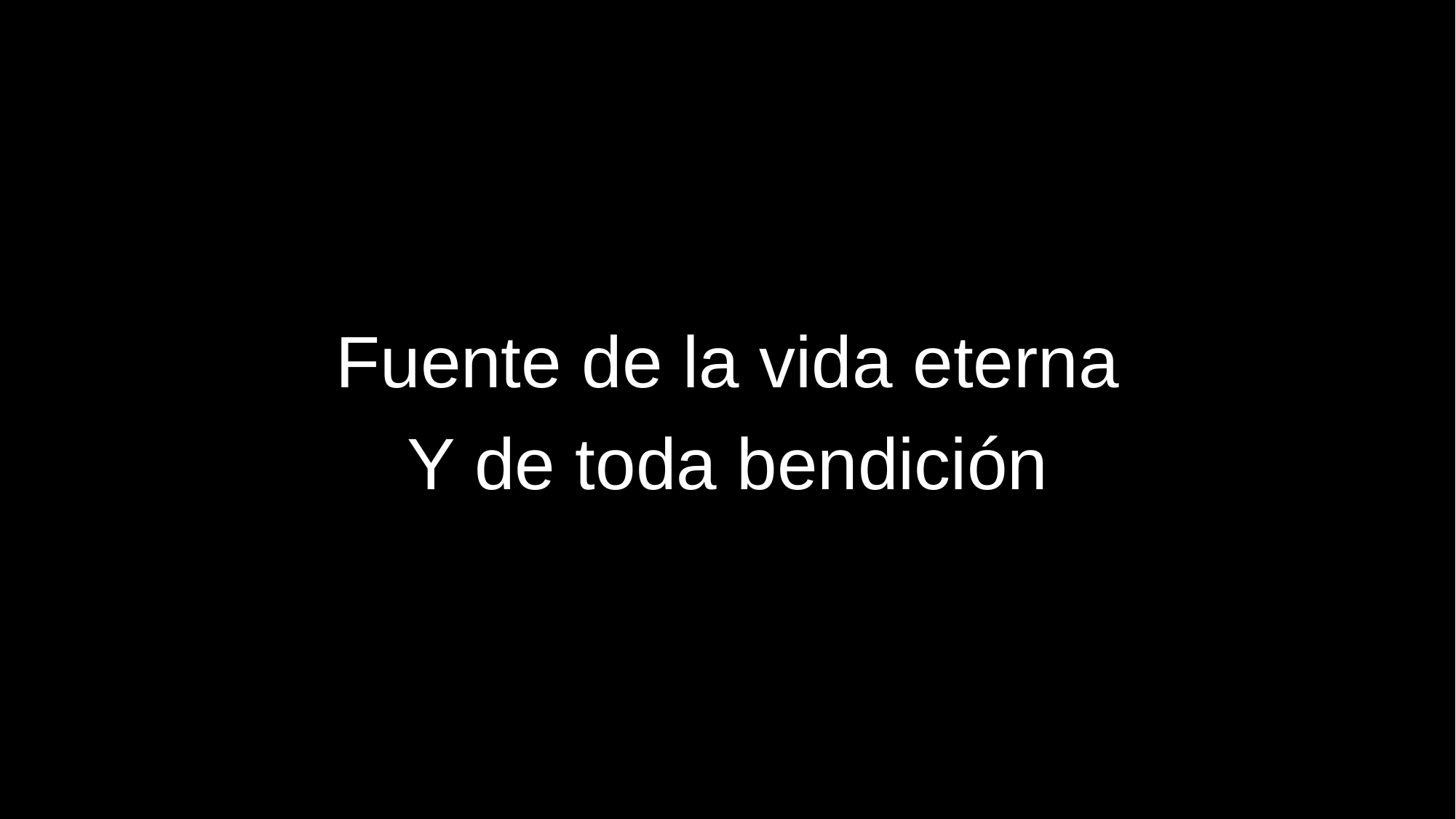

Fuente de la vida eterna
Y de toda bendición